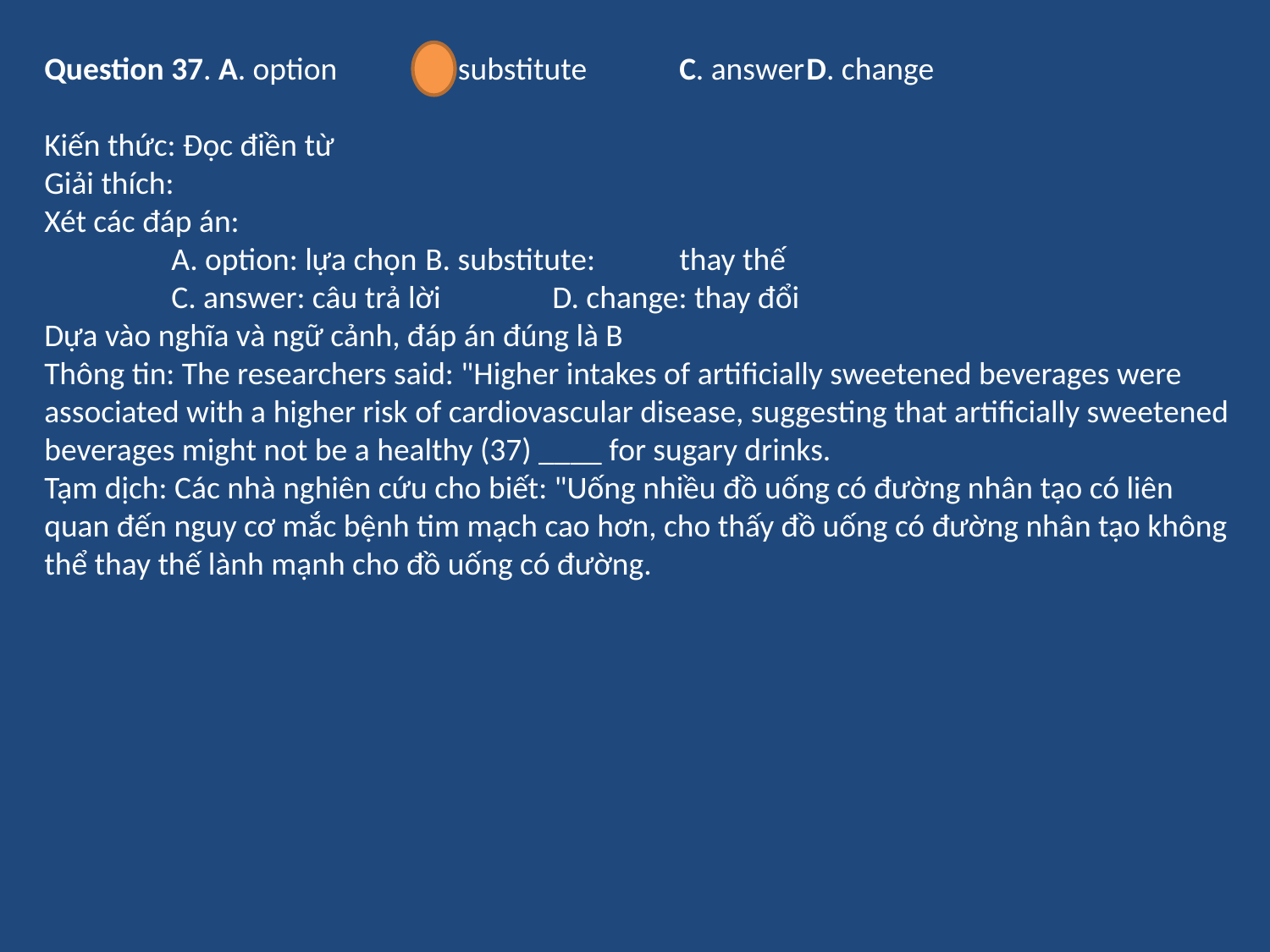

Question 37. A. option	B. substitute	C. answer	D. change

Kiến thức: Đọc điền từ
Giải thích:
Xét các đáp án:
	A. option: lựa chọn	B. substitute: 	thay thế
	C. answer: câu trả lời	D. change: thay đổi
Dựa vào nghĩa và ngữ cảnh, đáp án đúng là B
Thông tin: The researchers said: "Higher intakes of artificially sweetened beverages were associated with a higher risk of cardiovascular disease, suggesting that artificially sweetened beverages might not be a healthy (37) ____ for sugary drinks.
Tạm dịch: Các nhà nghiên cứu cho biết: "Uống nhiều đồ uống có đường nhân tạo có liên quan đến nguy cơ mắc bệnh tim mạch cao hơn, cho thấy đồ uống có đường nhân tạo không thể thay thế lành mạnh cho đồ uống có đường.